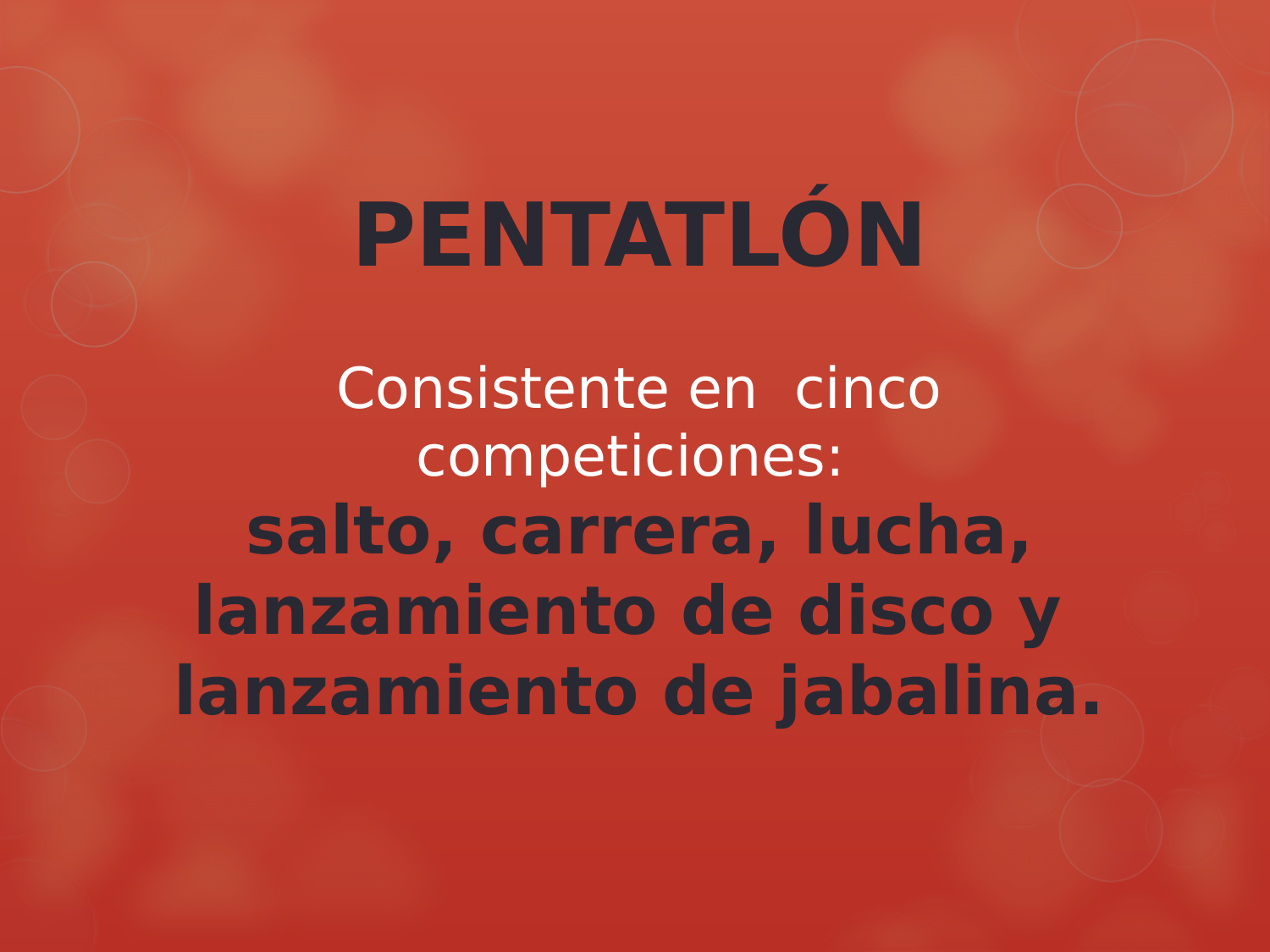

# PENTATLÓN Consistente en  cinco competiciones: salto, carrera, lucha, lanzamiento de disco y  lanzamiento de jabalina.